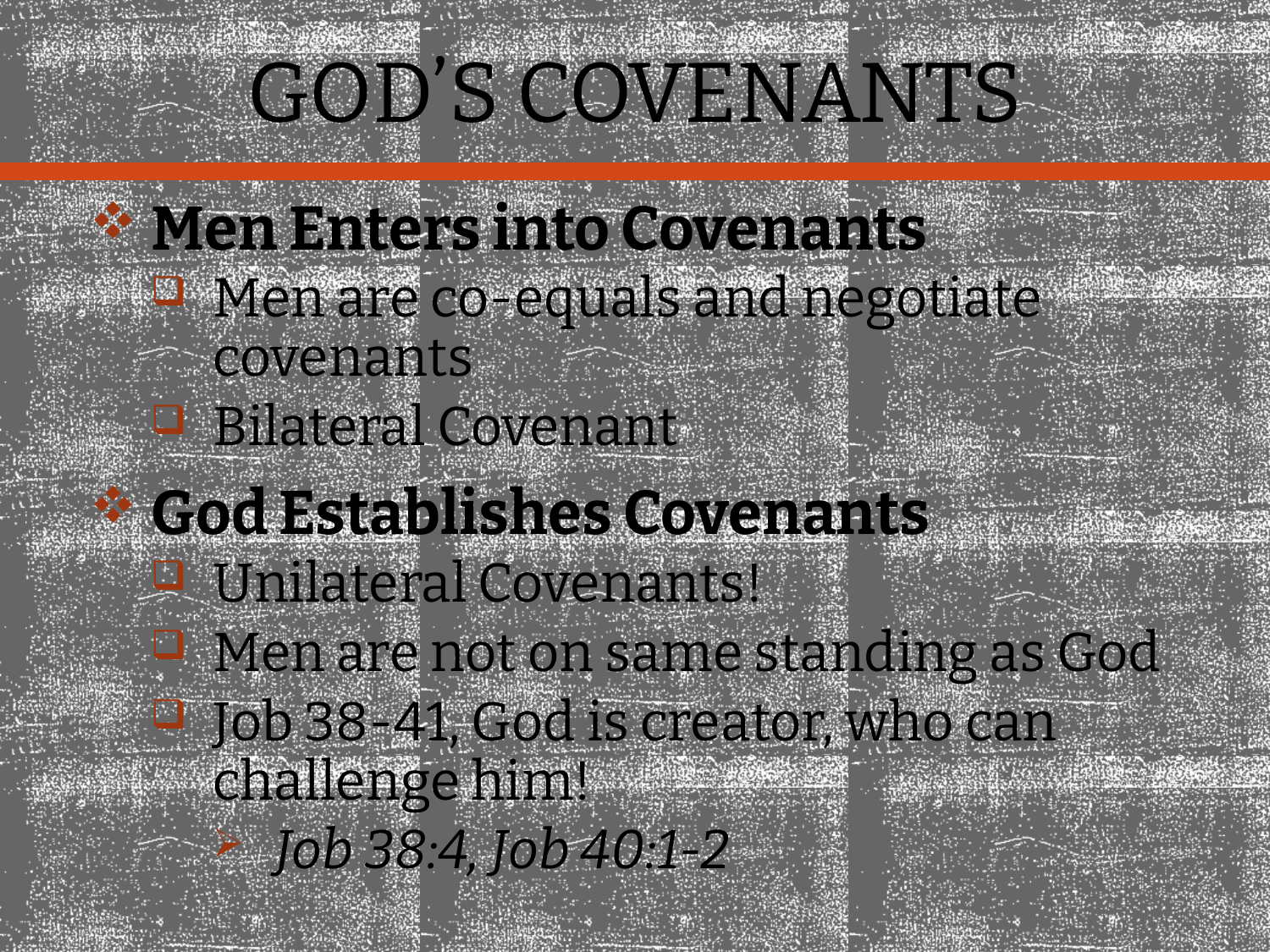

# God’s Covenants
Men Enters into Covenants
Men are co-equals and negotiate covenants
Bilateral Covenant
God Establishes Covenants
Unilateral Covenants!
Men are not on same standing as God
Job 38-41, God is creator, who can challenge him!
Job 38:4, Job 40:1-2